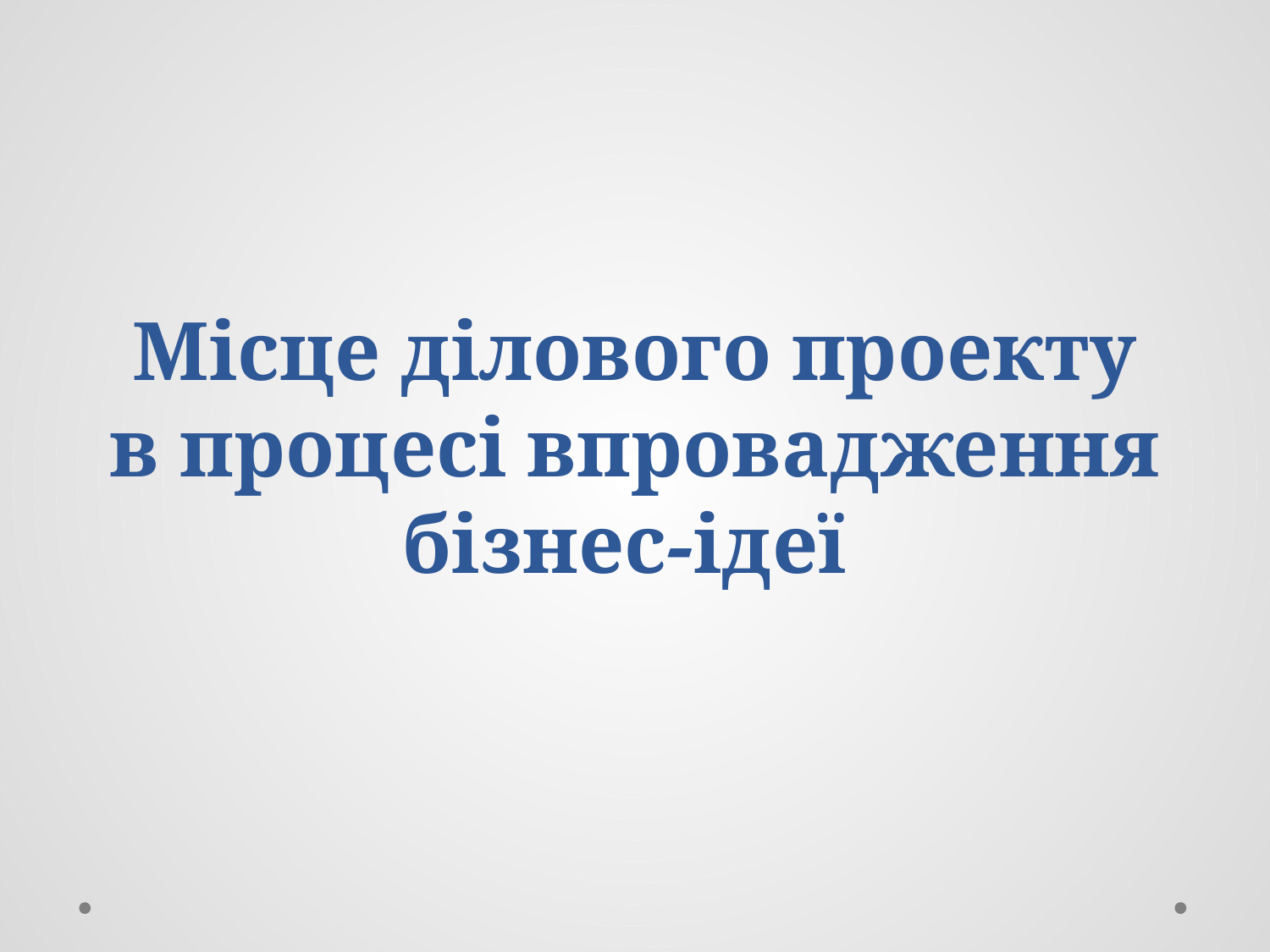

# Місце ділового проекту в процесі впровадження бізнес-ідеї